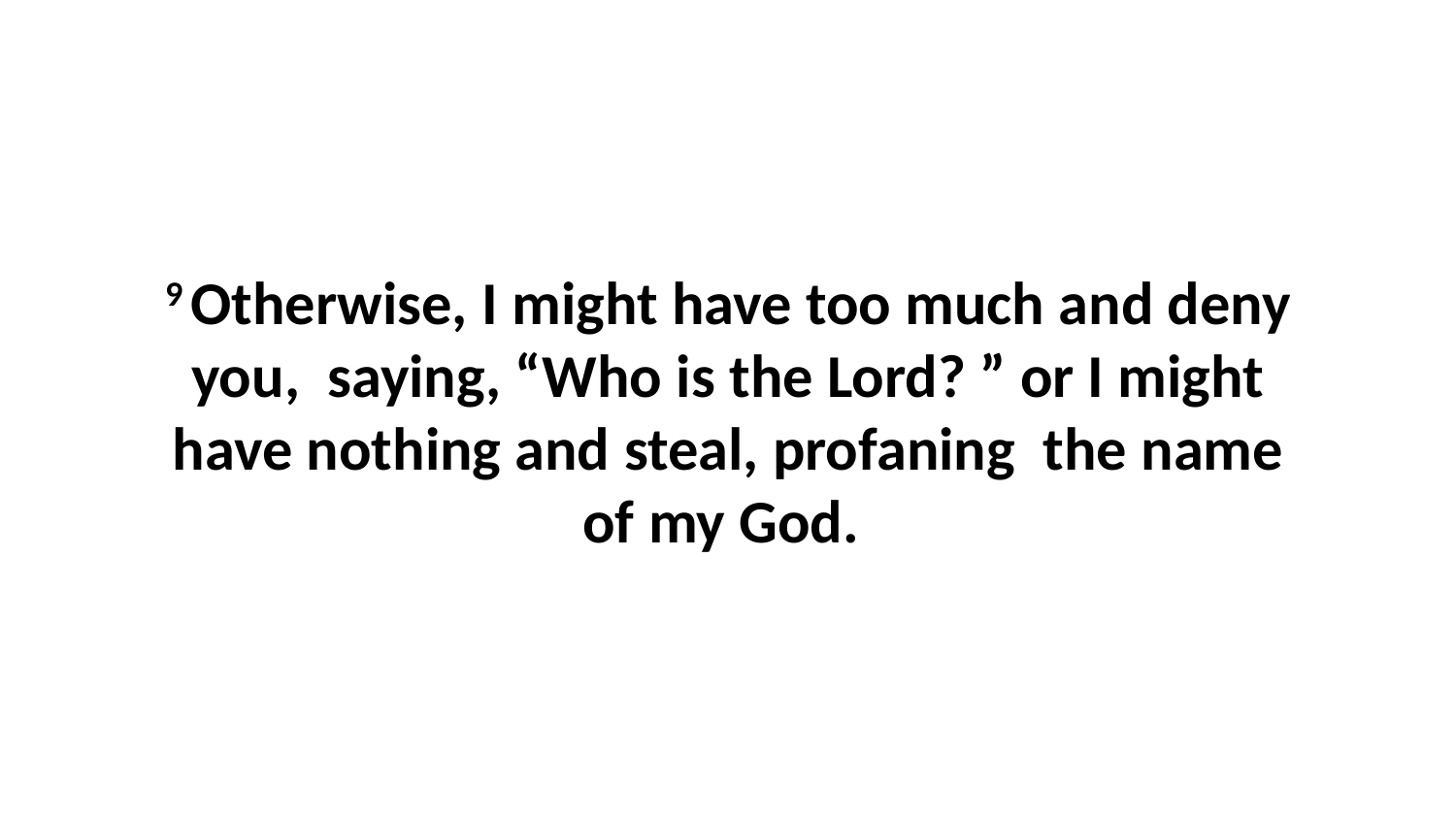

9 Otherwise, I might have too much and deny you,  saying, “Who is the Lord? ” or I might have nothing and steal, profaning  the name of my God.